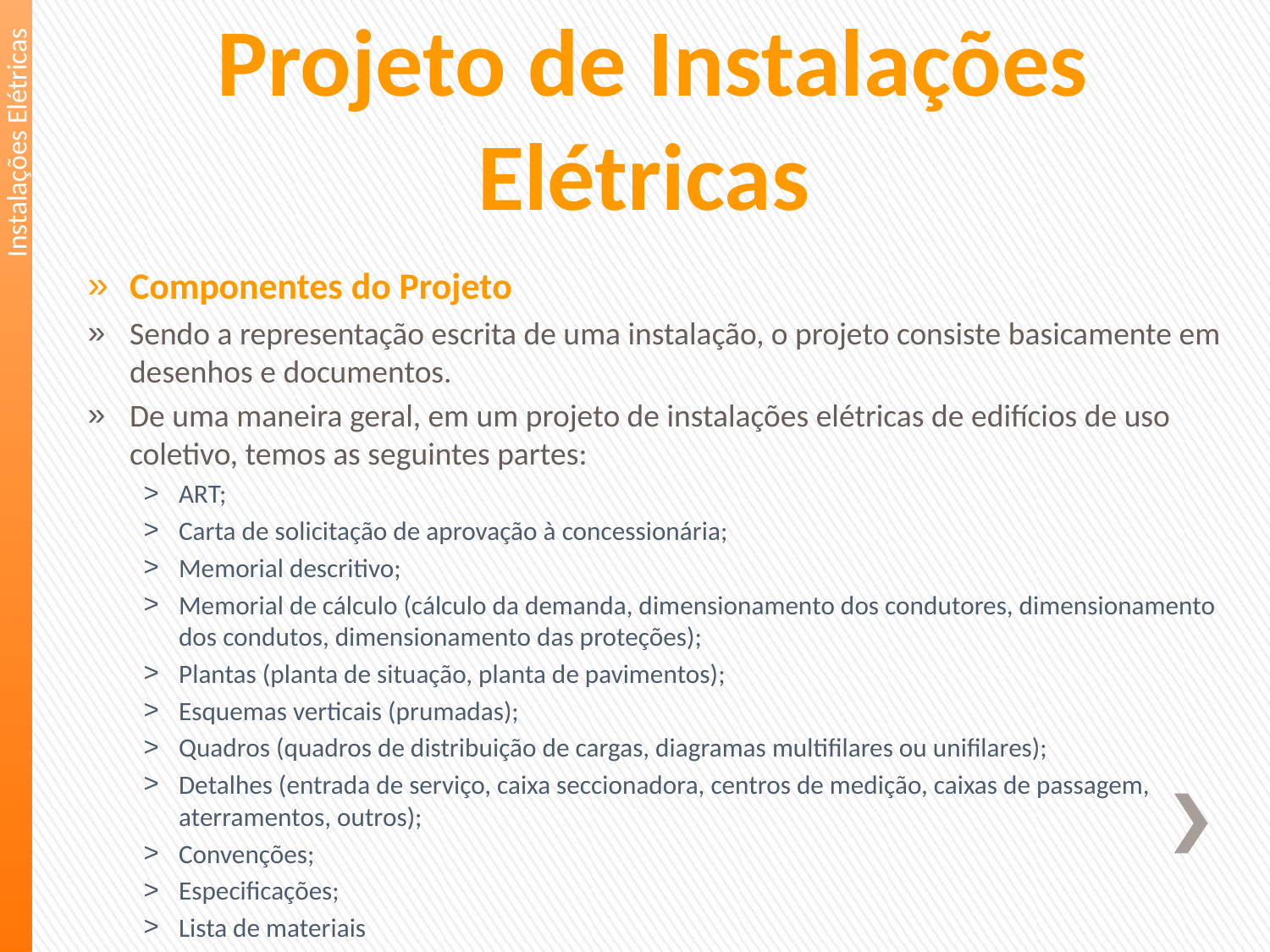

Instalações Elétricas
Projeto de Instalações Elétricas
Componentes do Projeto
Sendo a representação escrita de uma instalação, o projeto consiste basicamente em desenhos e documentos.
De uma maneira geral, em um projeto de instalações elétricas de edifícios de uso coletivo, temos as seguintes partes:
ART;
Carta de solicitação de aprovação à concessionária;
Memorial descritivo;
Memorial de cálculo (cálculo da demanda, dimensionamento dos condutores, dimensionamento dos condutos, dimensionamento das proteções);
Plantas (planta de situação, planta de pavimentos);
Esquemas verticais (prumadas);
Quadros (quadros de distribuição de cargas, diagramas multifilares ou unifilares);
Detalhes (entrada de serviço, caixa seccionadora, centros de medição, caixas de passagem, aterramentos, outros);
Convenções;
Especificações;
Lista de materiais